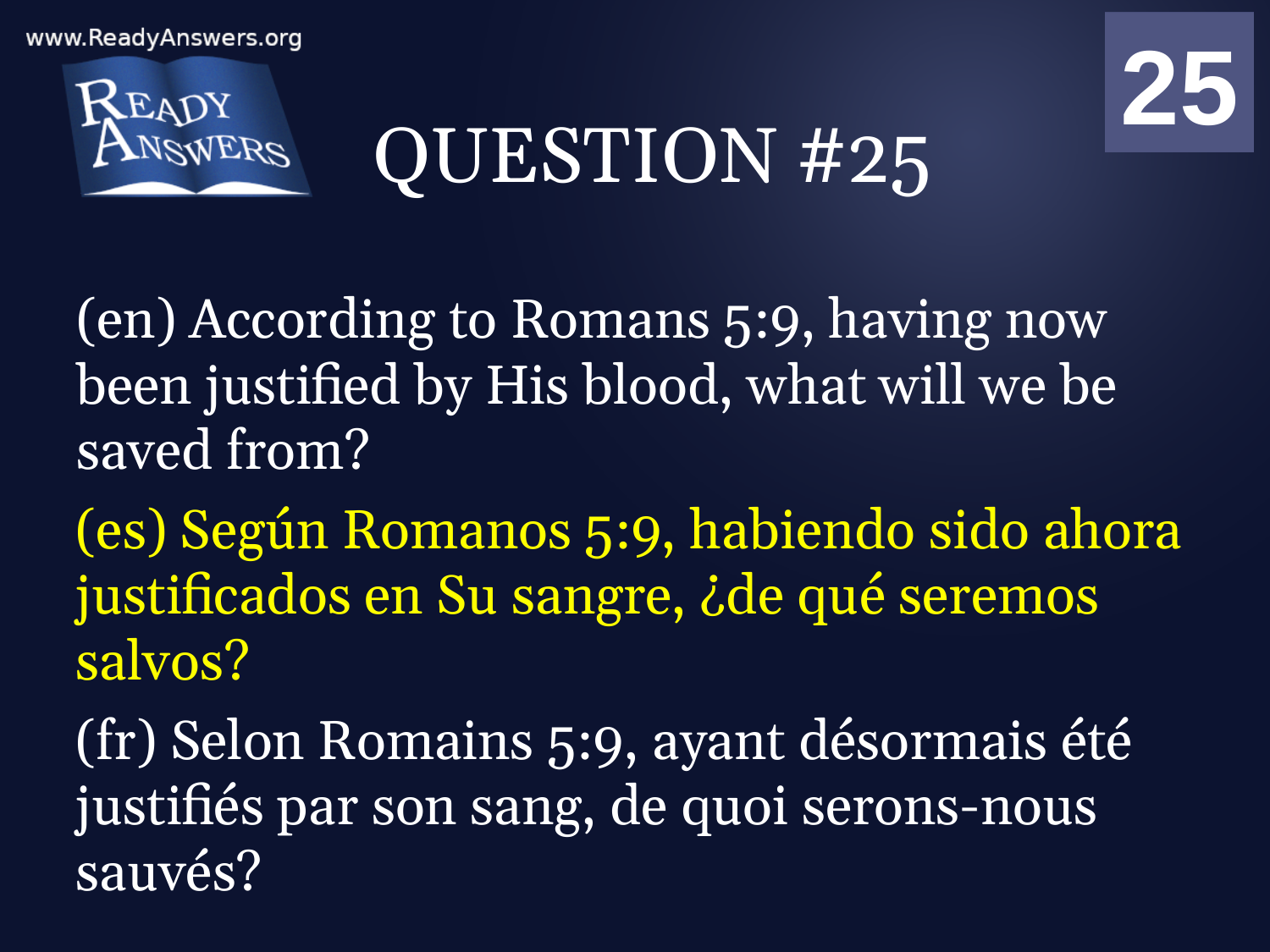

01
02
03
04
05
06
07
08
09
10
11
12
13
14
15
16
17
18
19
20
21
22
23
24
25
00
# QUESTION #25
(en) According to Romans 5:9, having now been justified by His blood, what will we be saved from?
(es) Según Romanos 5:9, habiendo sido ahora justificados en Su sangre, ¿de qué seremos salvos?
(fr) Selon Romains 5:9, ayant désormais été justifiés par son sang, de quoi serons-nous sauvés?